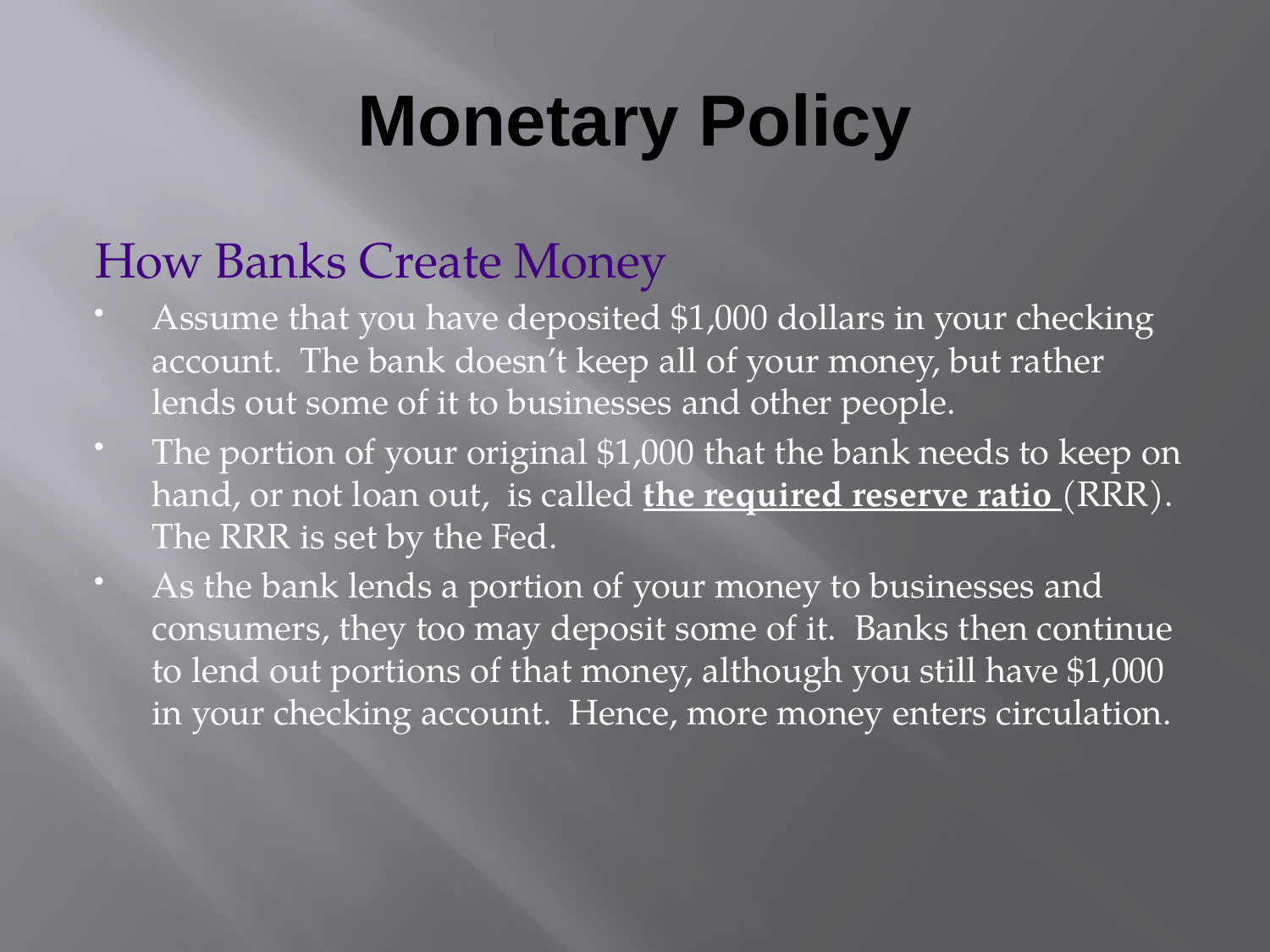

# Monetary Policy
How Banks Create Money
Assume that you have deposited $1,000 dollars in your checking account.  The bank doesn’t keep all of your money, but rather lends out some of it to businesses and other people.
The portion of your original $1,000 that the bank needs to keep on hand, or not loan out,  is called the required reserve ratio (RRR). The RRR is set by the Fed.
As the bank lends a portion of your money to businesses and consumers, they too may deposit some of it.  Banks then continue to lend out portions of that money, although you still have $1,000 in your checking account.  Hence, more money enters circulation.